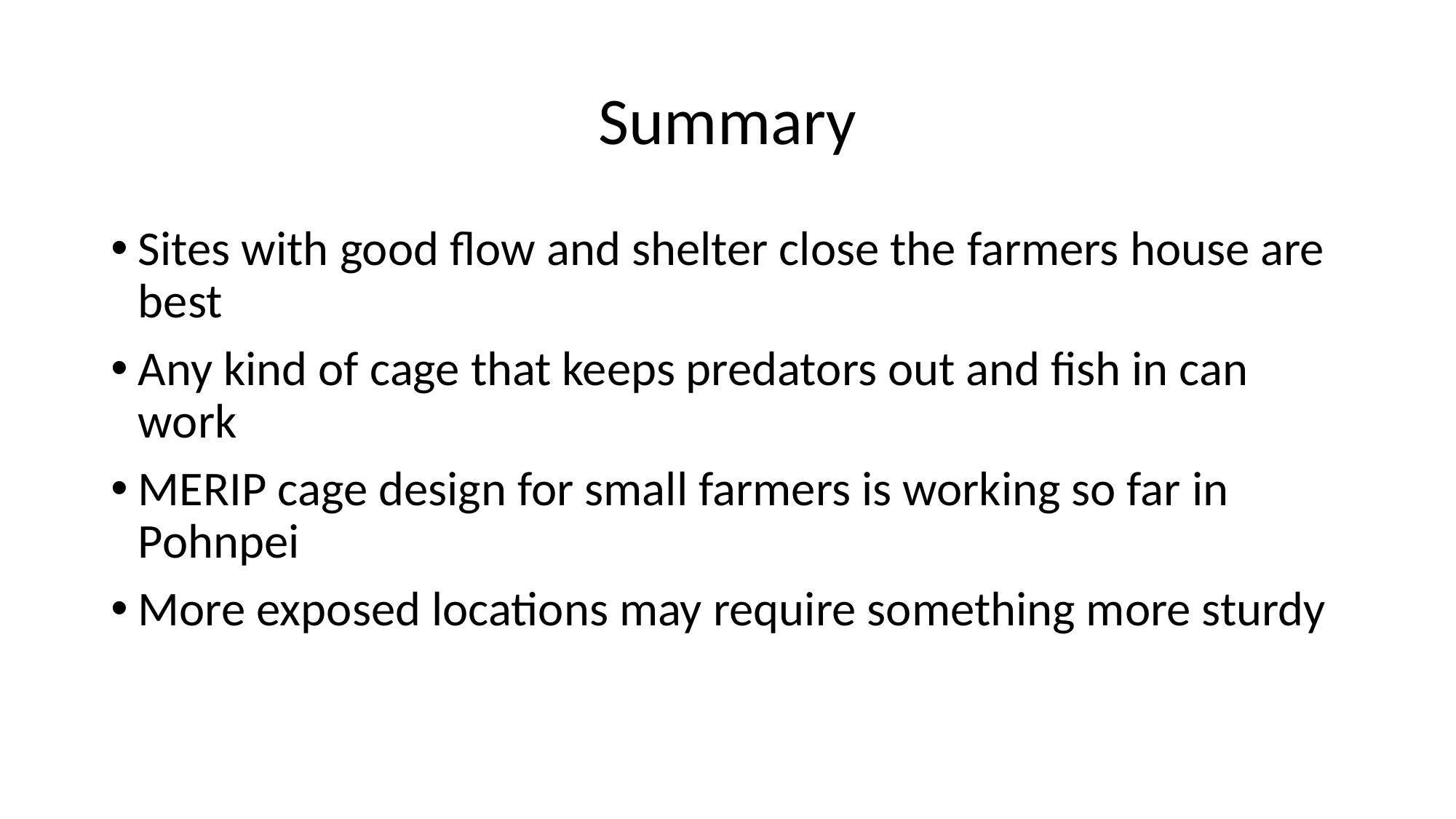

# Summary
Sites with good flow and shelter close the farmers house are best
Any kind of cage that keeps predators out and fish in can work
MERIP cage design for small farmers is working so far in Pohnpei
More exposed locations may require something more sturdy